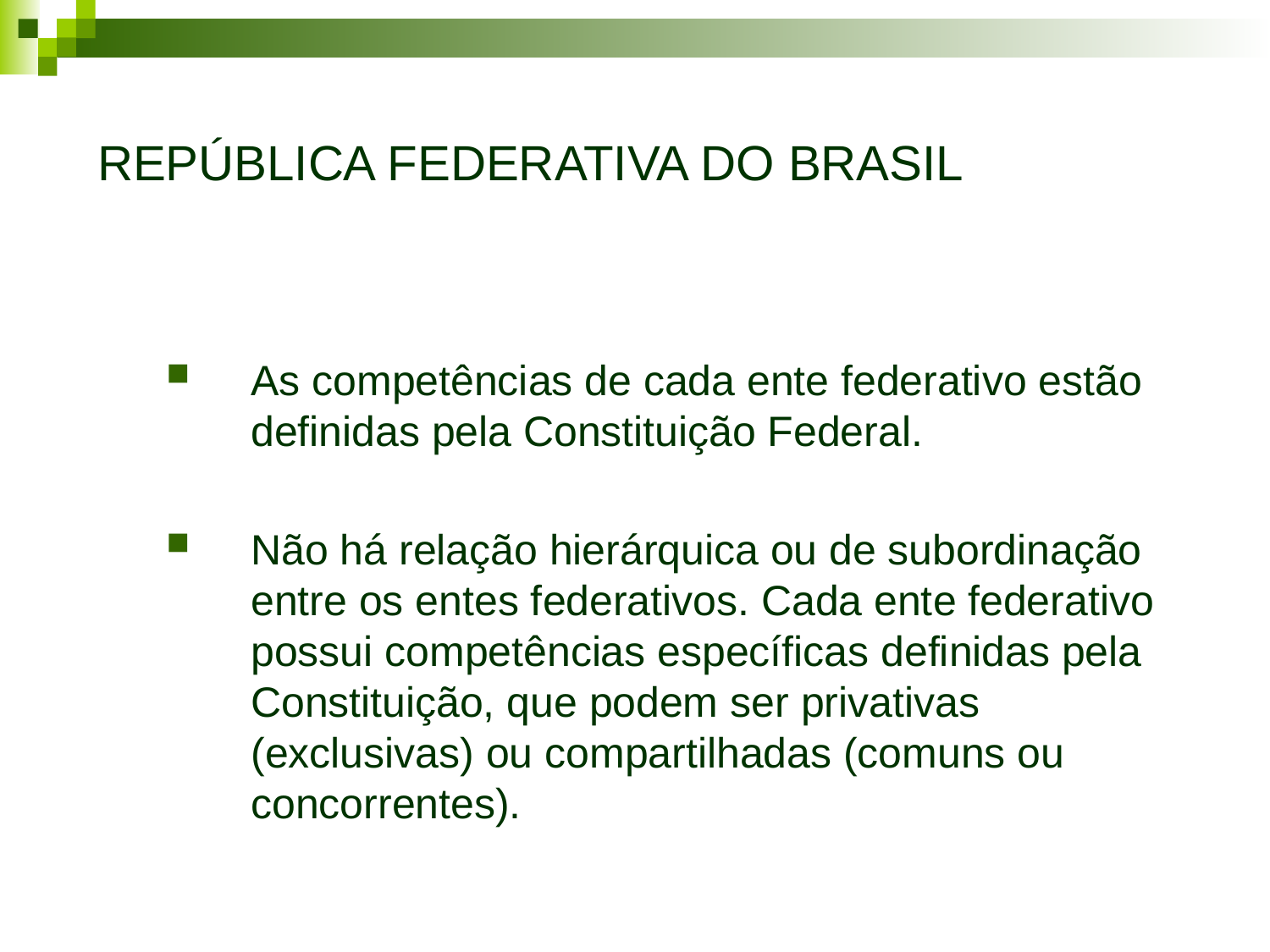

# REPÚBLICA FEDERATIVA DO BRASIL
As competências de cada ente federativo estão definidas pela Constituição Federal.

Não há relação hierárquica ou de subordinação entre os entes federativos. Cada ente federativo possui competências específicas definidas pela Constituição, que podem ser privativas (exclusivas) ou compartilhadas (comuns ou concorrentes).